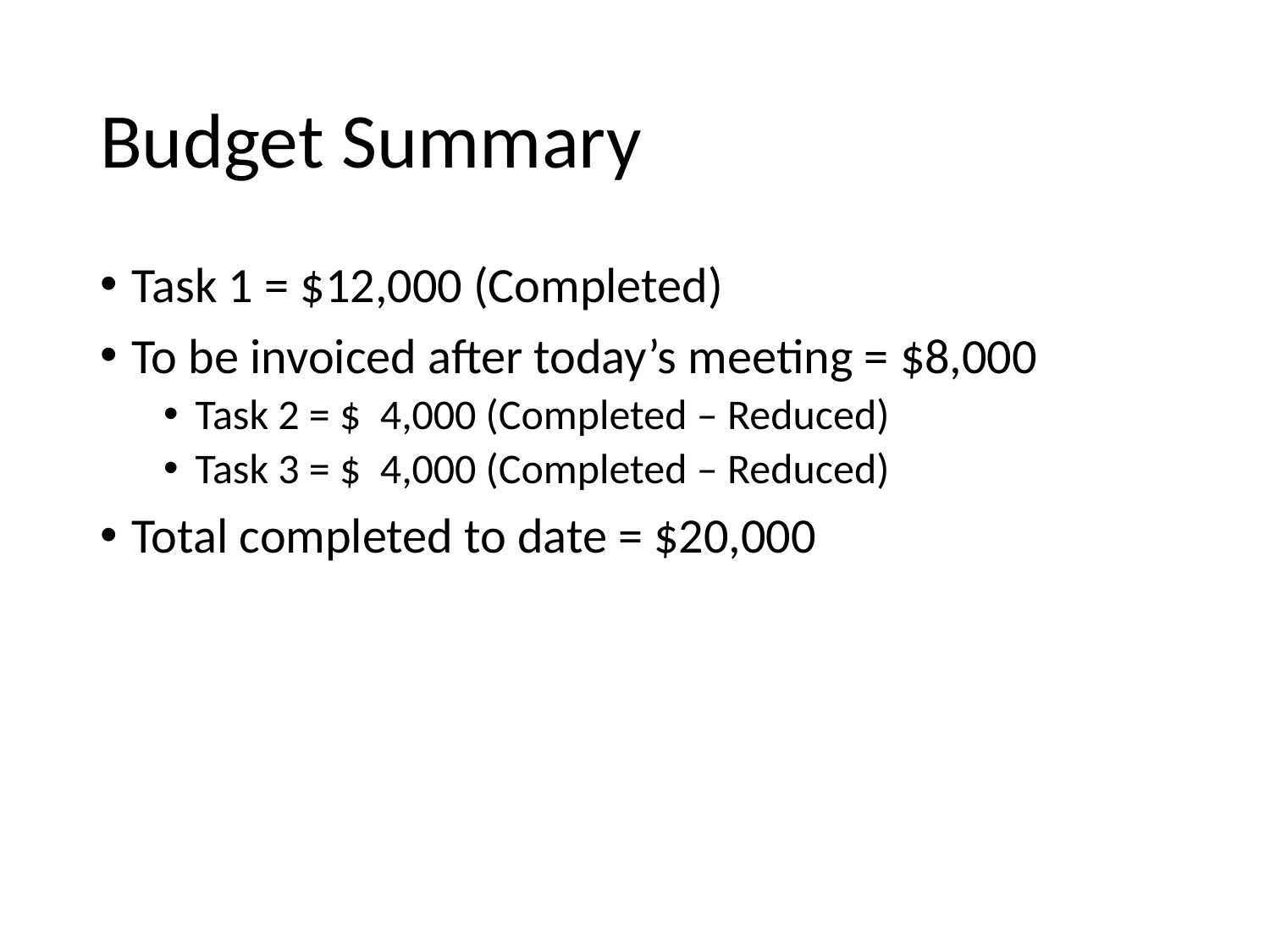

# Budget Summary
Task 1 = $12,000 (Completed)
To be invoiced after today’s meeting = $8,000
Task 2 = $  4,000 (Completed – Reduced)
Task 3 = $  4,000 (Completed – Reduced)
Total completed to date = $20,000